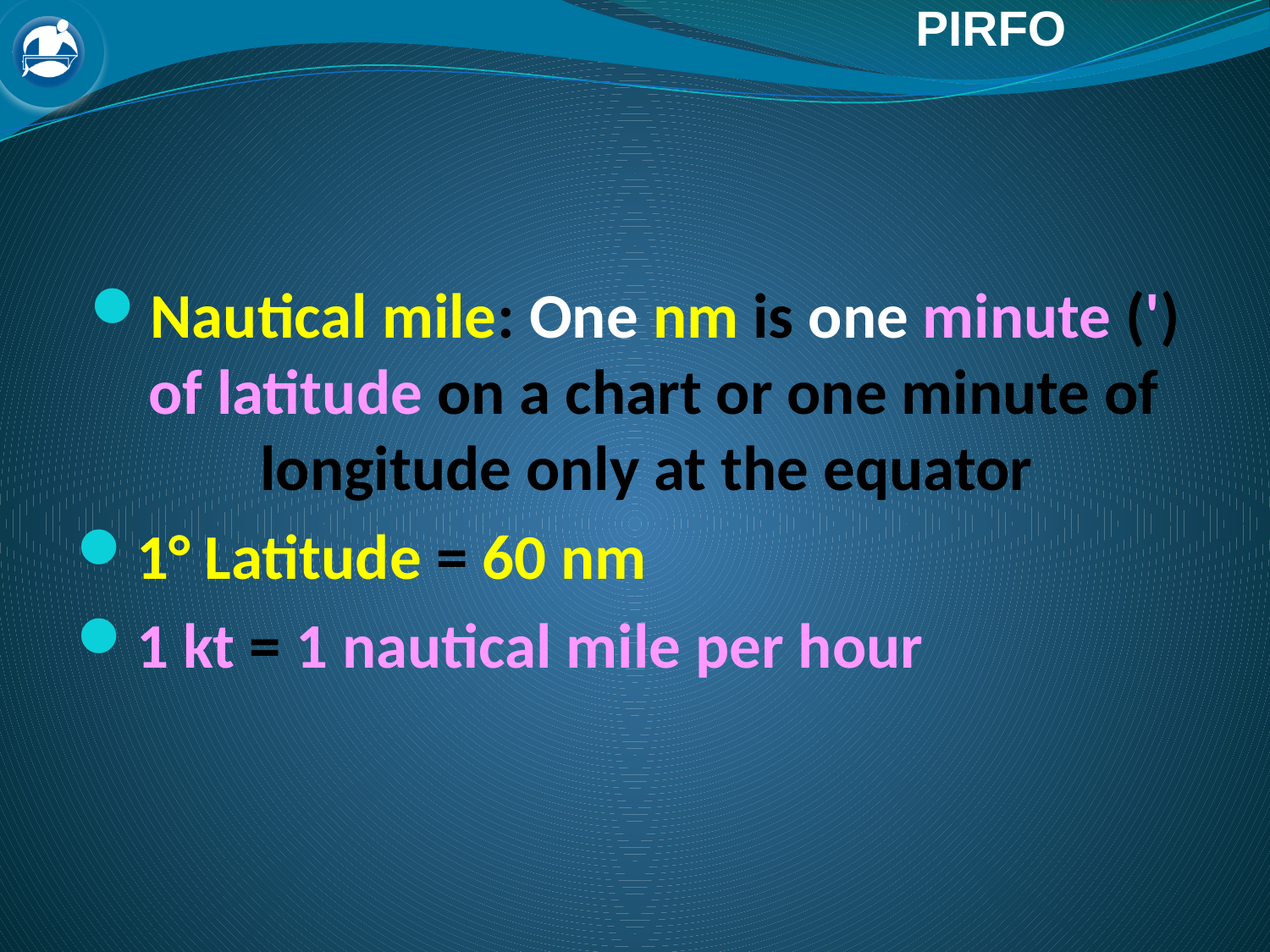

Nautical mile: One nm is one minute (') of latitude on a chart or one minute of longitude only at the equator
1° Latitude = 60 nm
1 kt = 1 nautical mile per hour